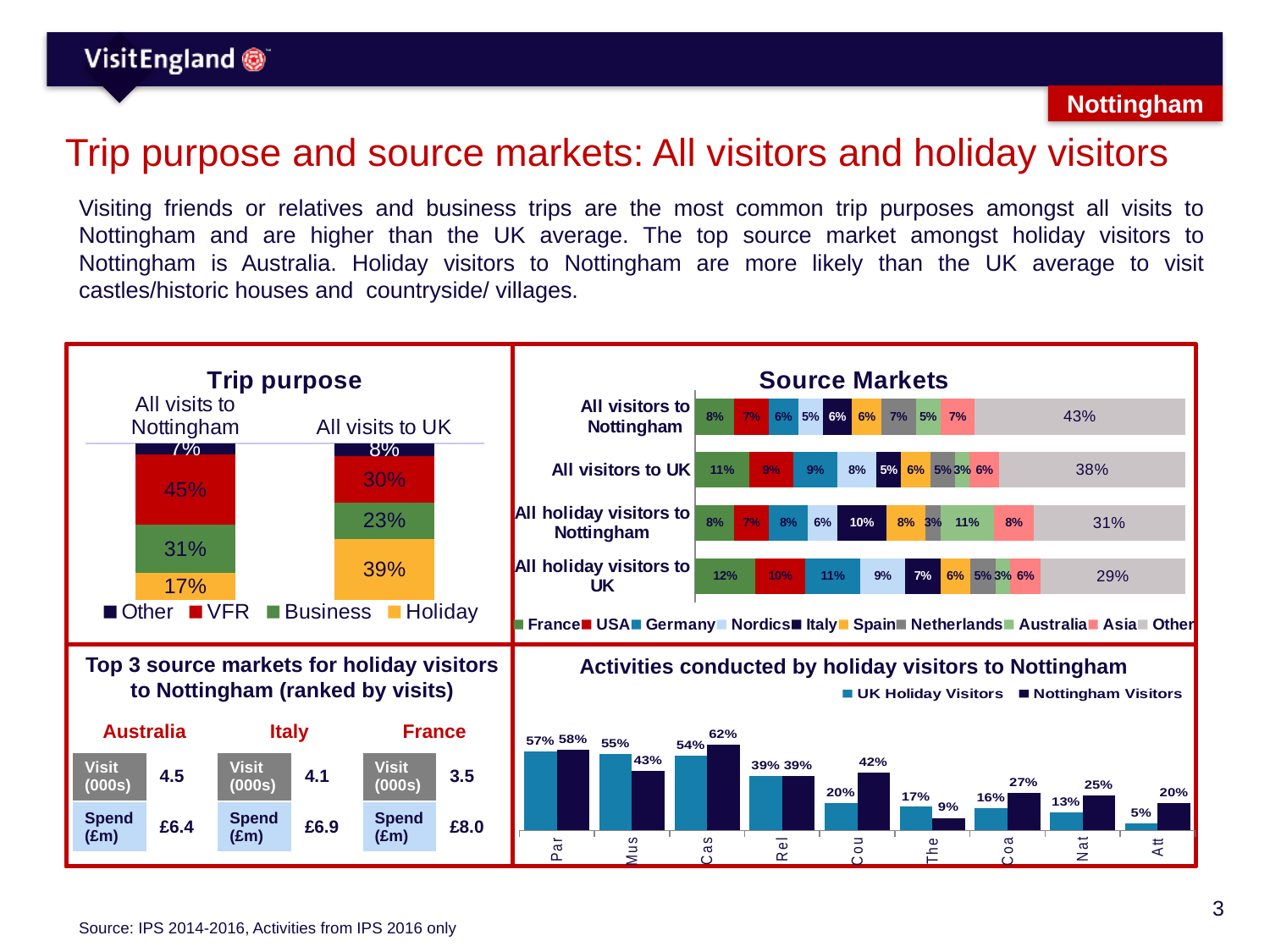

Nottingham
# Trip purpose and source markets: All visitors and holiday visitors
Visiting friends or relatives and business trips are the most common trip purposes amongst all visits to Nottingham and are higher than the UK average. The top source market amongst holiday visitors to Nottingham is Australia. Holiday visitors to Nottingham are more likely than the UK average to visit castles/historic houses and  countryside/ villages.

### Chart: Trip purpose

| Category | Other | VFR | Business | Holiday |
|---|---|---|---|---|
| All visits to Nottingham | 0.07 | 0.45 | 0.31 | 0.17 |
| All visits to UK | 0.08 | 0.3 | 0.23 | 0.39 |

### Chart: Source Markets

| Category | France | USA | Germany | Nordics | Italy | Spain | Netherlands | Australia | Asia | Other |
|---|---|---|---|---|---|---|---|---|---|---|
| All visitors to Nottingham | 0.08 | 0.07 | 0.06 | 0.05 | 0.06 | 0.06 | 0.07 | 0.05 | 0.07 | 0.43 |
| All visitors to UK | 0.11 | 0.09 | 0.09 | 0.08 | 0.05 | 0.06 | 0.05 | 0.03 | 0.06 | 0.38 |
| All holiday visitors to Nottingham | 0.08 | 0.07 | 0.08 | 0.06 | 0.1 | 0.08 | 0.03 | 0.11 | 0.08 | 0.31 |
| All holiday visitors to UK | 0.12 | 0.1 | 0.11 | 0.09 | 0.07 | 0.06 | 0.05 | 0.03 | 0.06 | 0.29 |

Top 3 source markets for holiday visitors to Nottingham (ranked by visits)
Activities conducted by holiday visitors to Nottingham

### Chart

| Category | UK Holiday Visitors | Nottingham Visitors |
|---|---|---|
| Parks or gardens | 0.57 | 0.58 |
| Museums/Galleries | 0.55 | 0.43 |
| Castles/Historic Houses | 0.54 | 0.62 |
| Religious buildings | 0.39 | 0.39 |
| Countryside/villages | 0.2 | 0.42 |
| Theatre/Musical | 0.17 | 0.09 |
| Coast or beaches | 0.16 | 0.27 |
| National Park | 0.13 | 0.25 |
| Attend a festival | 0.05 | 0.2 |
| Australia |  | Italy |  | France |  |
| --- | --- | --- | --- | --- | --- |
| Visit (000s) | 4.5 | Visit (000s) | 4.1 | Visit (000s) | 3.5 |
| Spend (£m) | £6.4 | Spend (£m) | £6.9 | Spend (£m) | £8.0 |
Source: IPS 2014-2016, Activities from IPS 2016 only